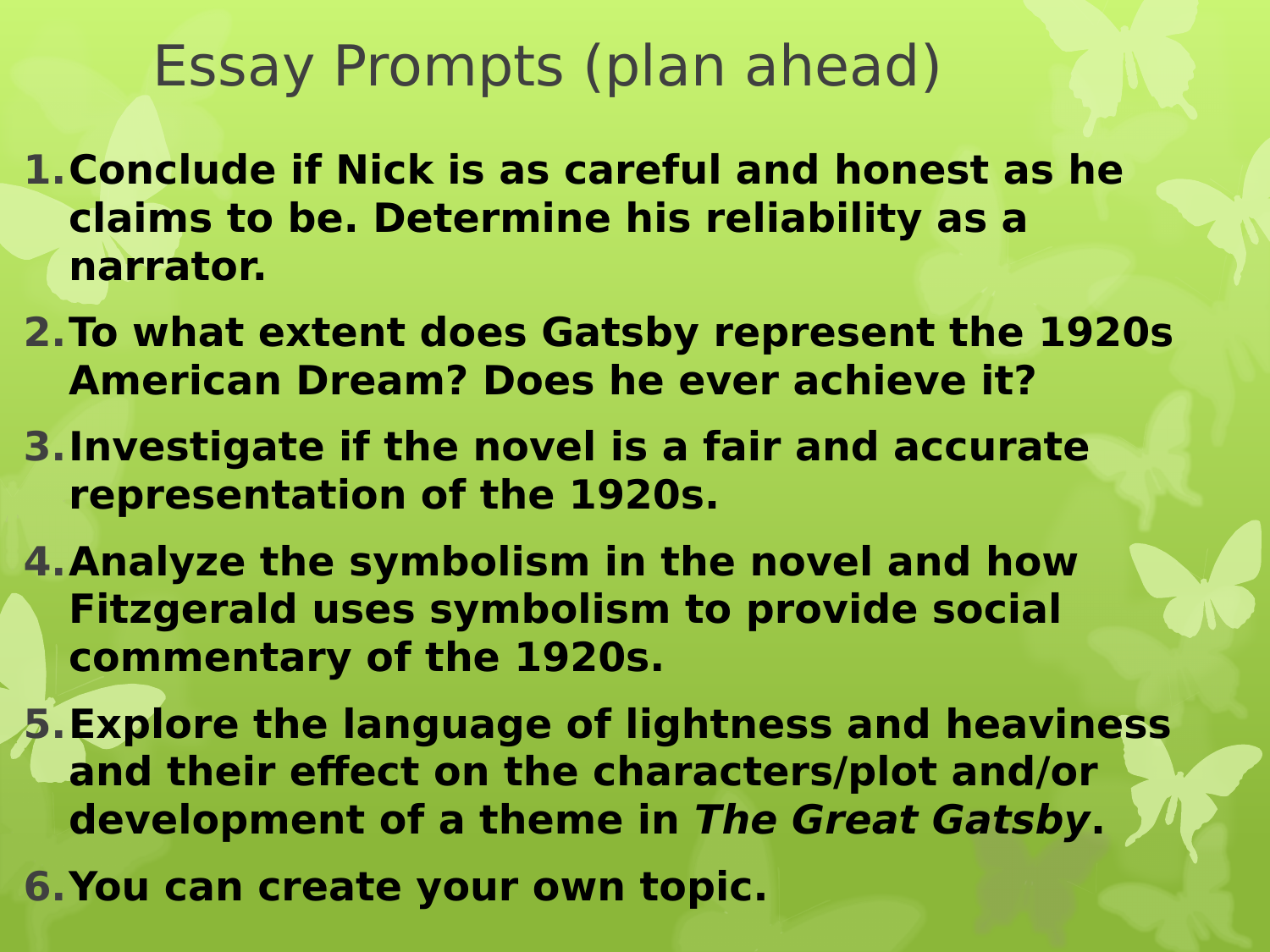

# Essay Prompts (plan ahead)
Conclude if Nick is as careful and honest as he claims to be. Determine his reliability as a narrator.
To what extent does Gatsby represent the 1920s American Dream? Does he ever achieve it?
Investigate if the novel is a fair and accurate representation of the 1920s.
Analyze the symbolism in the novel and how Fitzgerald uses symbolism to provide social commentary of the 1920s.
Explore the language of lightness and heaviness and their effect on the characters/plot and/or development of a theme in The Great Gatsby.
You can create your own topic.